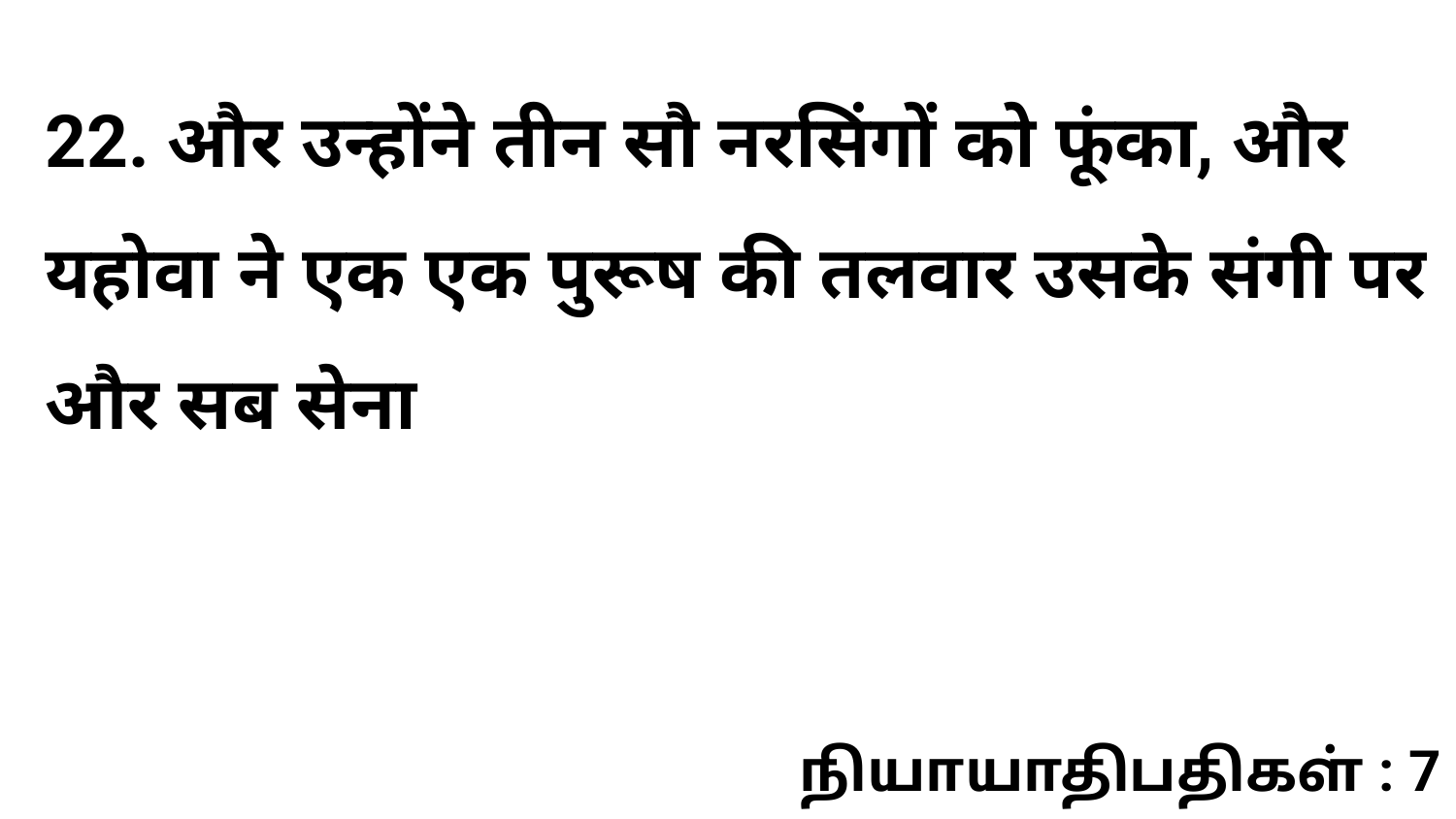

22. और उन्होंने तीन सौ नरसिंगों को फूंका, और यहोवा ने एक एक पुरूष की तलवार उसके संगी पर और सब सेना
நியாயாதிபதிகள் : 7